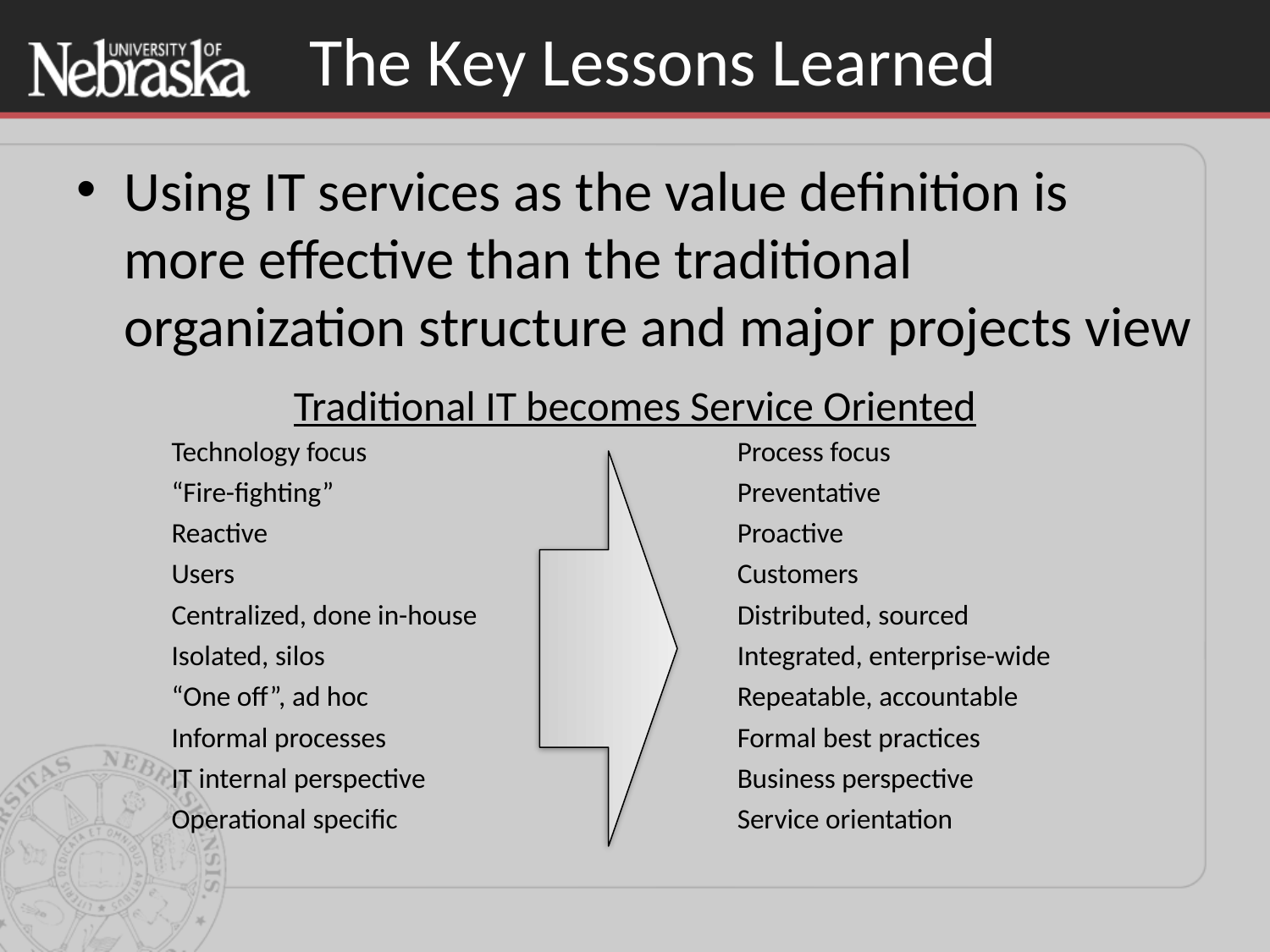

# The Key Lessons Learned
Using IT services as the value definition is more effective than the traditional organization structure and major projects view
Traditional IT becomes Service Oriented

| Technology focus |  | Process focus |
| --- | --- | --- |
| “Fire-fighting” |  | Preventative |
| Reactive |  | Proactive |
| Users |  | Customers |
| Centralized, done in-house |  | Distributed, sourced |
| Isolated, silos |  | Integrated, enterprise-wide |
| “One off”, ad hoc |  | Repeatable, accountable |
| Informal processes |  | Formal best practices |
| IT internal perspective |  | Business perspective |
| Operational specific |  | Service orientation |